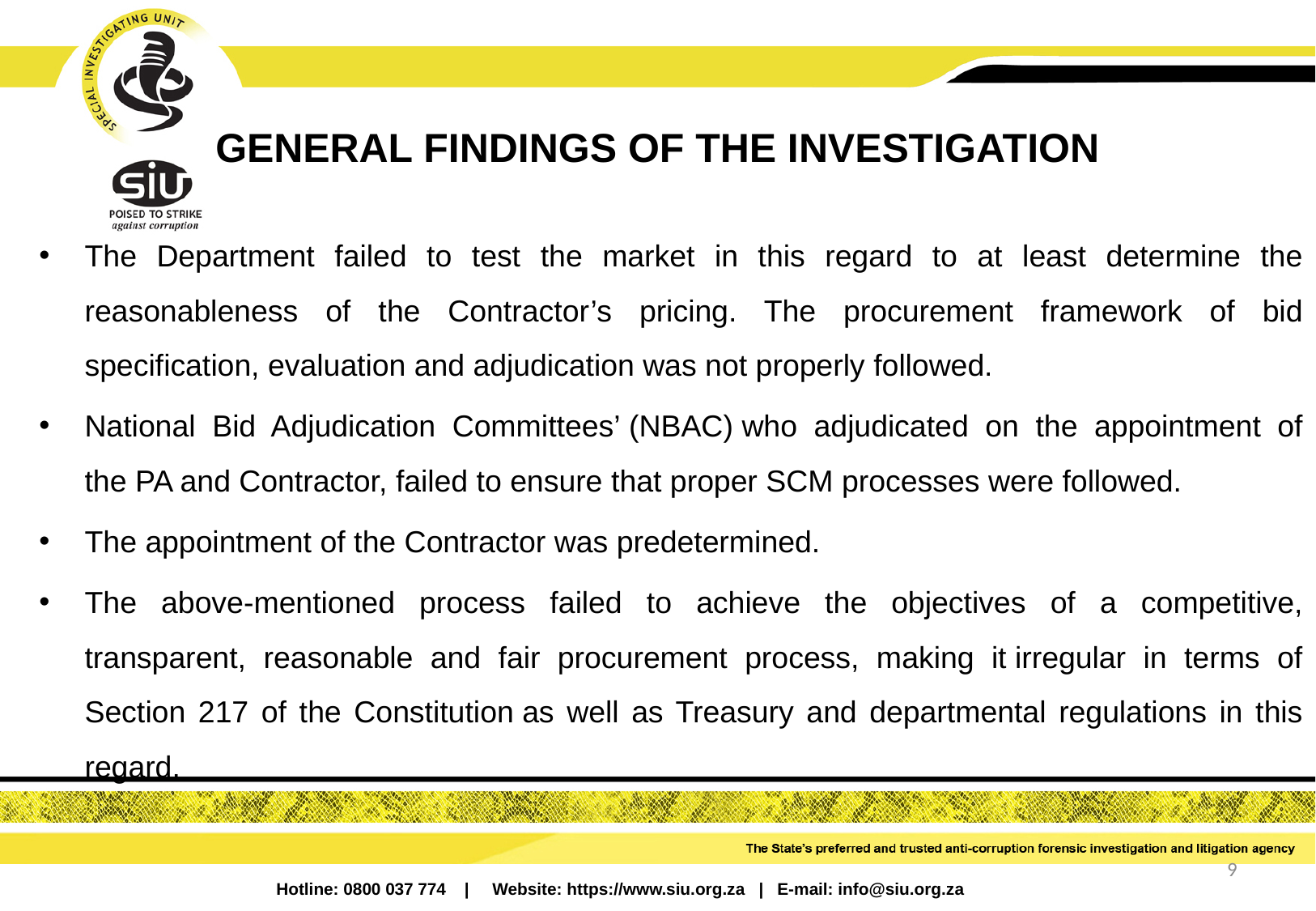

# GENERAL FINDINGS OF THE INVESTIGATION
The Department failed to test the market in this regard to at least determine the reasonableness of the Contractor’s pricing. The procurement framework of bid specification, evaluation and adjudication was not properly followed.
National Bid Adjudication Committees’ (NBAC) who adjudicated on the appointment of the PA and Contractor, failed to ensure that proper SCM processes were followed.
The appointment of the Contractor was predetermined.
The above-mentioned process failed to achieve the objectives of a competitive, transparent, reasonable and fair procurement process, making it irregular in terms of Section 217 of the Constitution as well as Treasury and departmental regulations in this regard.

9
Hotline: 0800 037 774    |     Website: https://www.siu.org.za   |   E-mail: info@siu.org.za